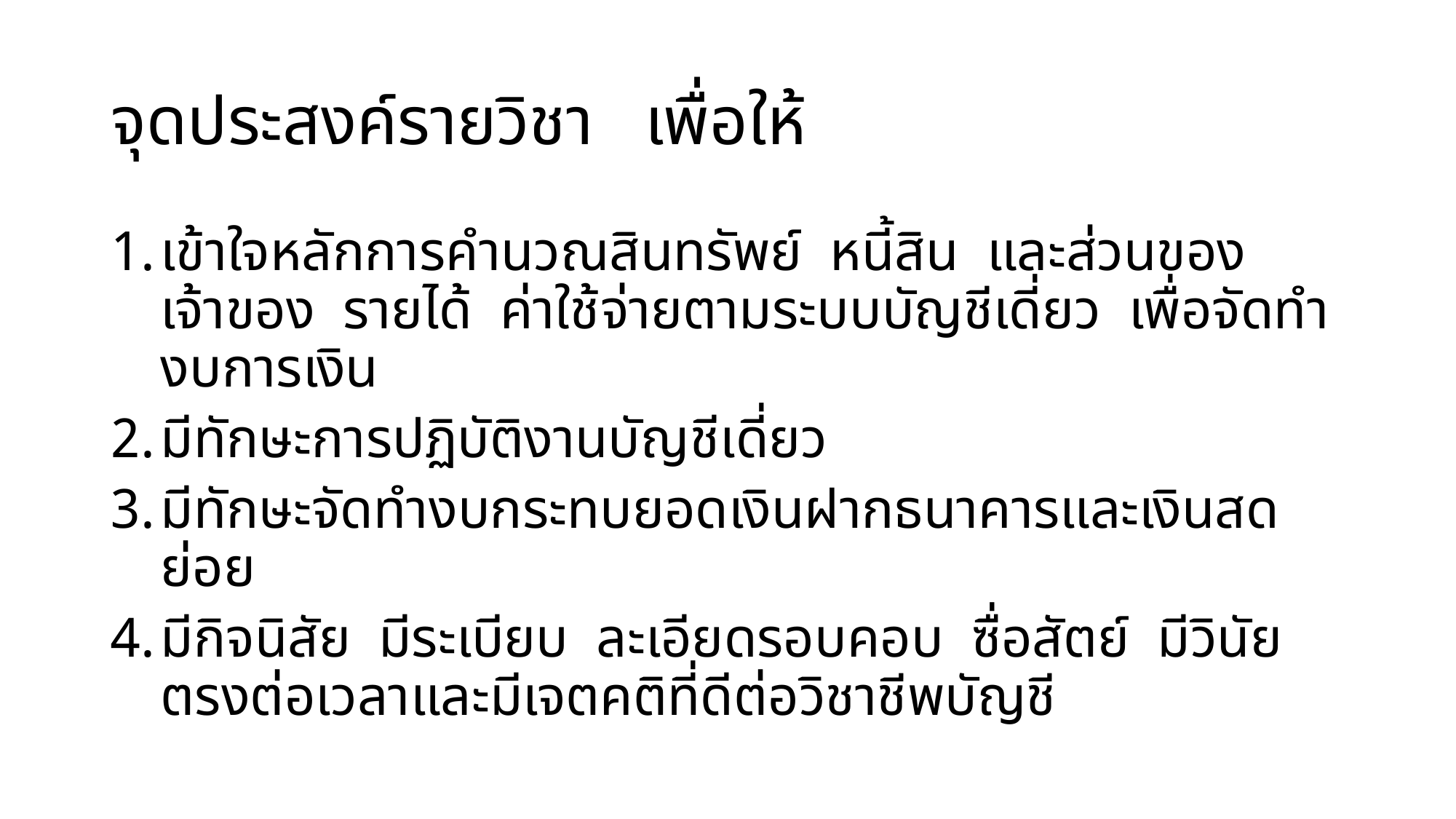

# จุดประสงค์รายวิชา   เพื่อให้
เข้าใจหลักการคำนวณสินทรัพย์  หนี้สิน  และส่วนของเจ้าของ  รายได้  ค่าใช้จ่ายตามระบบบัญชีเดี่ยว  เพื่อจัดทำงบการเงิน
มีทักษะการปฏิบัติงานบัญชีเดี่ยว
มีทักษะจัดทำงบกระทบยอดเงินฝากธนาคารและเงินสดย่อย
มีกิจนิสัย  มีระเบียบ  ละเอียดรอบคอบ  ซื่อสัตย์  มีวินัย  ตรงต่อเวลาและมีเจตคติที่ดีต่อวิชาชีพบัญชี